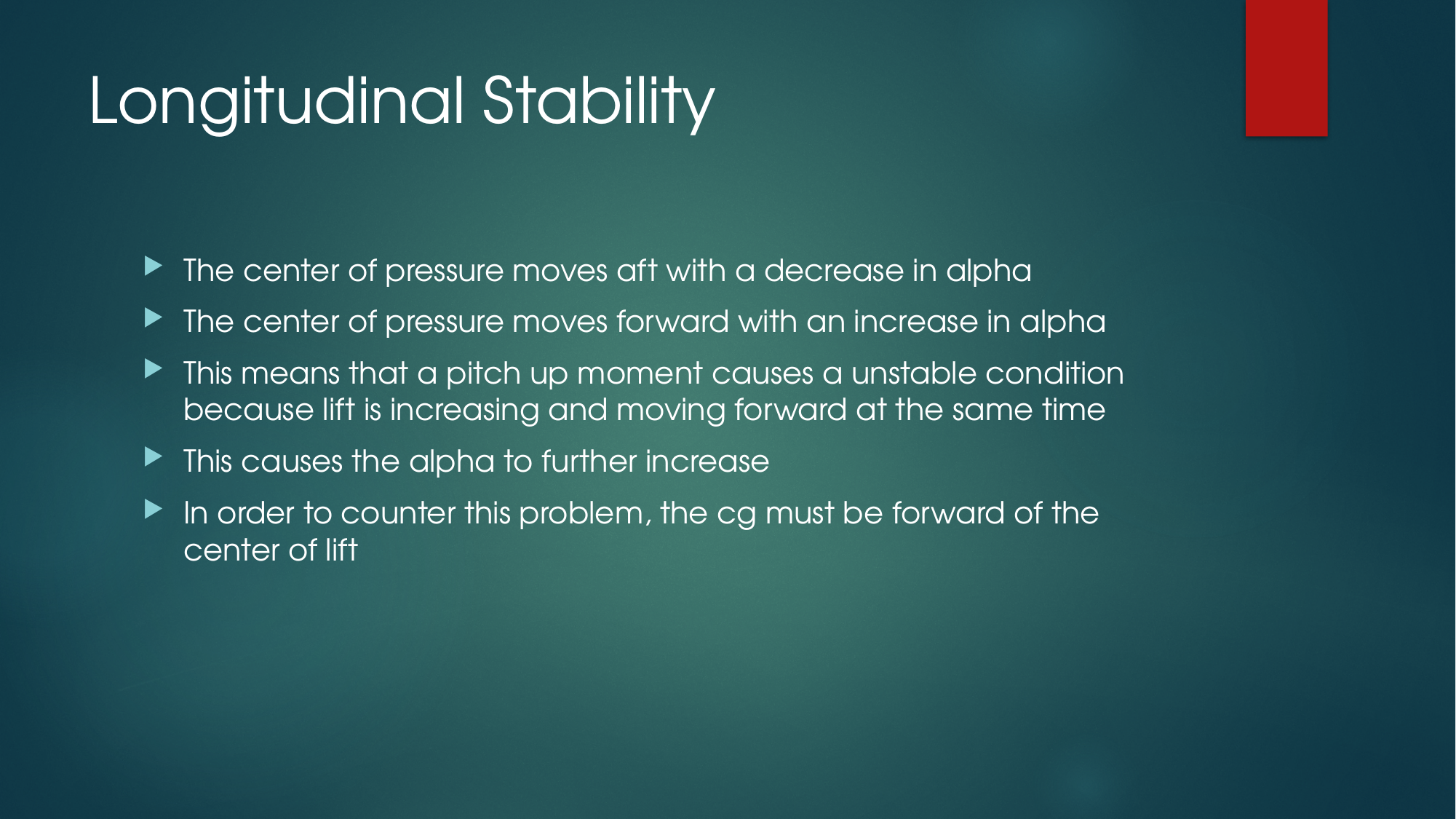

# Longitudinal Stability
The center of pressure moves aft with a decrease in alpha
The center of pressure moves forward with an increase in alpha
This means that a pitch up moment causes a unstable condition because lift is increasing and moving forward at the same time
This causes the alpha to further increase
In order to counter this problem, the cg must be forward of the center of lift